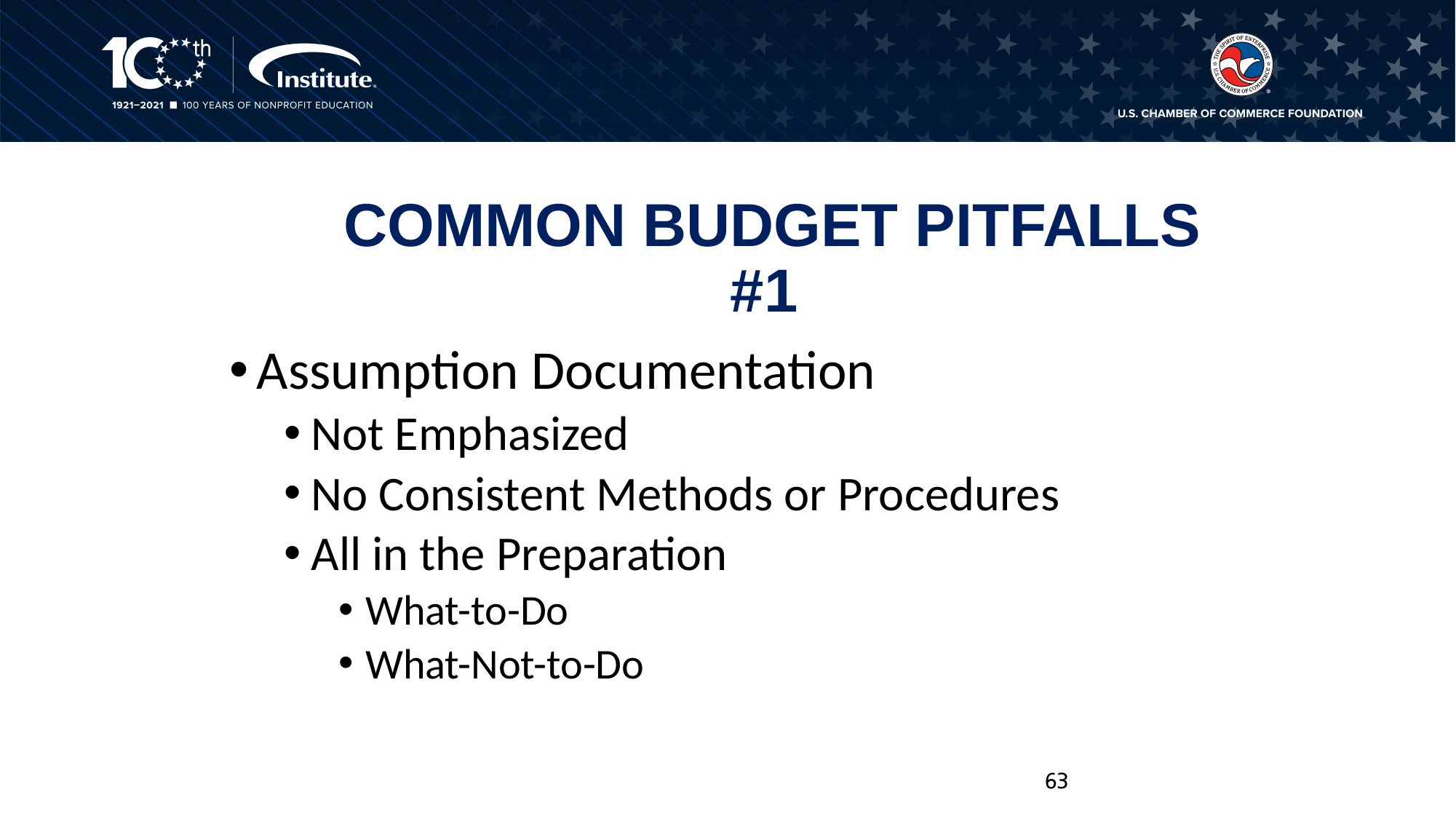

# COMMON BUDGET PITFALLS #1
Assumption Documentation
Not Emphasized
No Consistent Methods or Procedures
All in the Preparation
What-to-Do
What-Not-to-Do
63